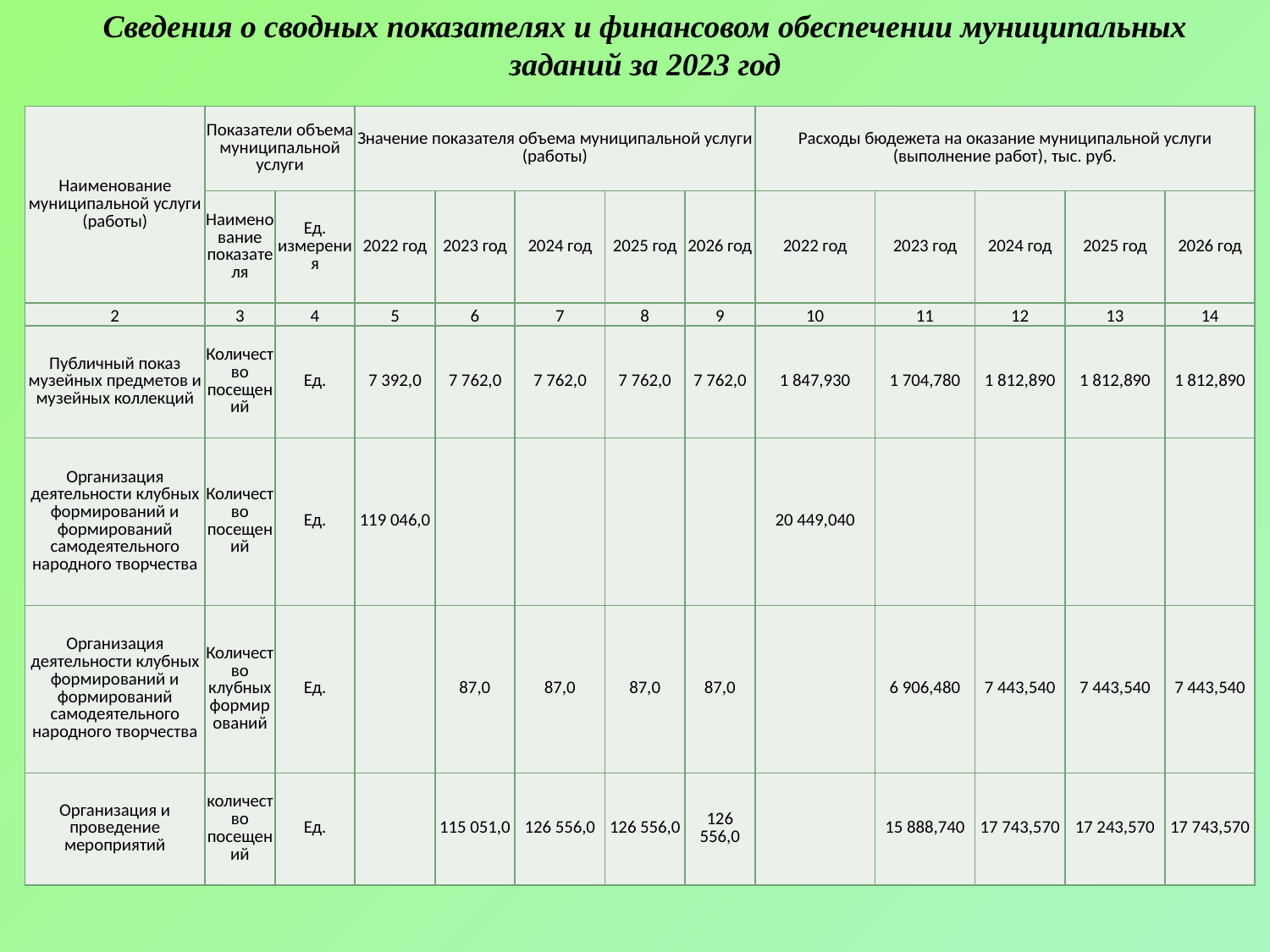

Сведения о сводных показателях и финансовом обеспечении муниципальных заданий за 2023 год
| Наименование муниципальной услуги (работы) | Показатели объема муниципальной услуги |  | Значение показателя объема муниципальной услуги (работы) |  |  |  |  | Расходы бюдежета на оказание муниципальной услуги (выполнение работ), тыс. руб. |  |  |  |  |
| --- | --- | --- | --- | --- | --- | --- | --- | --- | --- | --- | --- | --- |
|  | Наименование показателя | Ед. измерения | 2022 год | 2023 год | 2024 год | 2025 год | 2026 год | 2022 год | 2023 год | 2024 год | 2025 год | 2026 год |
| 2 | 3 | 4 | 5 | 6 | 7 | 8 | 9 | 10 | 11 | 12 | 13 | 14 |
| Публичный показ музейных предметов и музейных коллекций | Количество посещений | Ед. | 7 392,0 | 7 762,0 | 7 762,0 | 7 762,0 | 7 762,0 | 1 847,930 | 1 704,780 | 1 812,890 | 1 812,890 | 1 812,890 |
| Организация деятельности клубных формирований и формирований самодеятельного народного творчества | Количество посещений | Ед. | 119 046,0 |  |  |  |  | 20 449,040 |  |  |  |  |
| Организация деятельности клубных формирований и формирований самодеятельного народного творчества | Количество клубных формирований | Ед. |  | 87,0 | 87,0 | 87,0 | 87,0 |  | 6 906,480 | 7 443,540 | 7 443,540 | 7 443,540 |
| Организация и проведение мероприятий | количество посещений | Ед. |  | 115 051,0 | 126 556,0 | 126 556,0 | 126 556,0 |  | 15 888,740 | 17 743,570 | 17 243,570 | 17 743,570 |